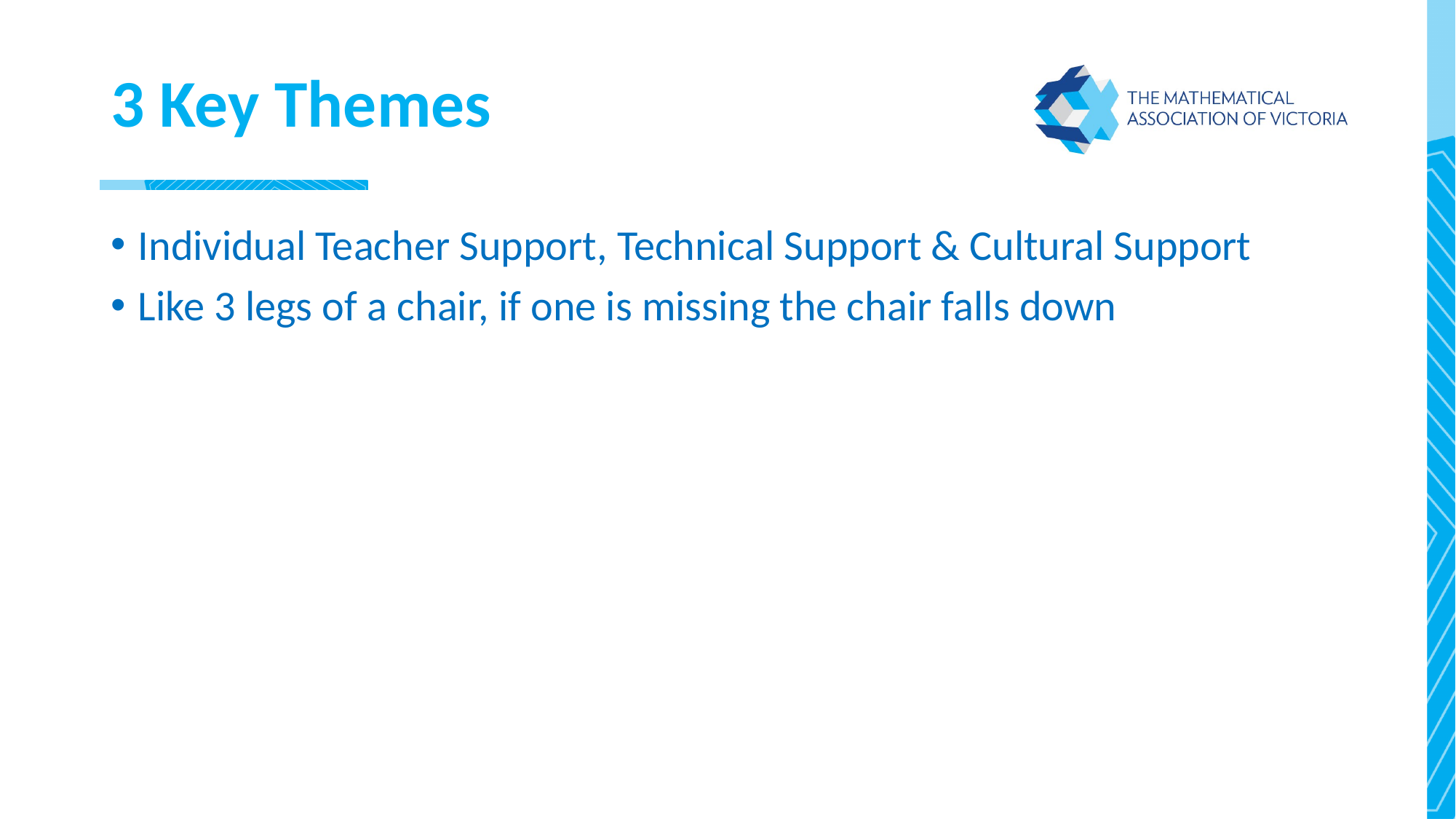

# 3 Key Themes
Individual Teacher Support, Technical Support & Cultural Support
Like 3 legs of a chair, if one is missing the chair falls down